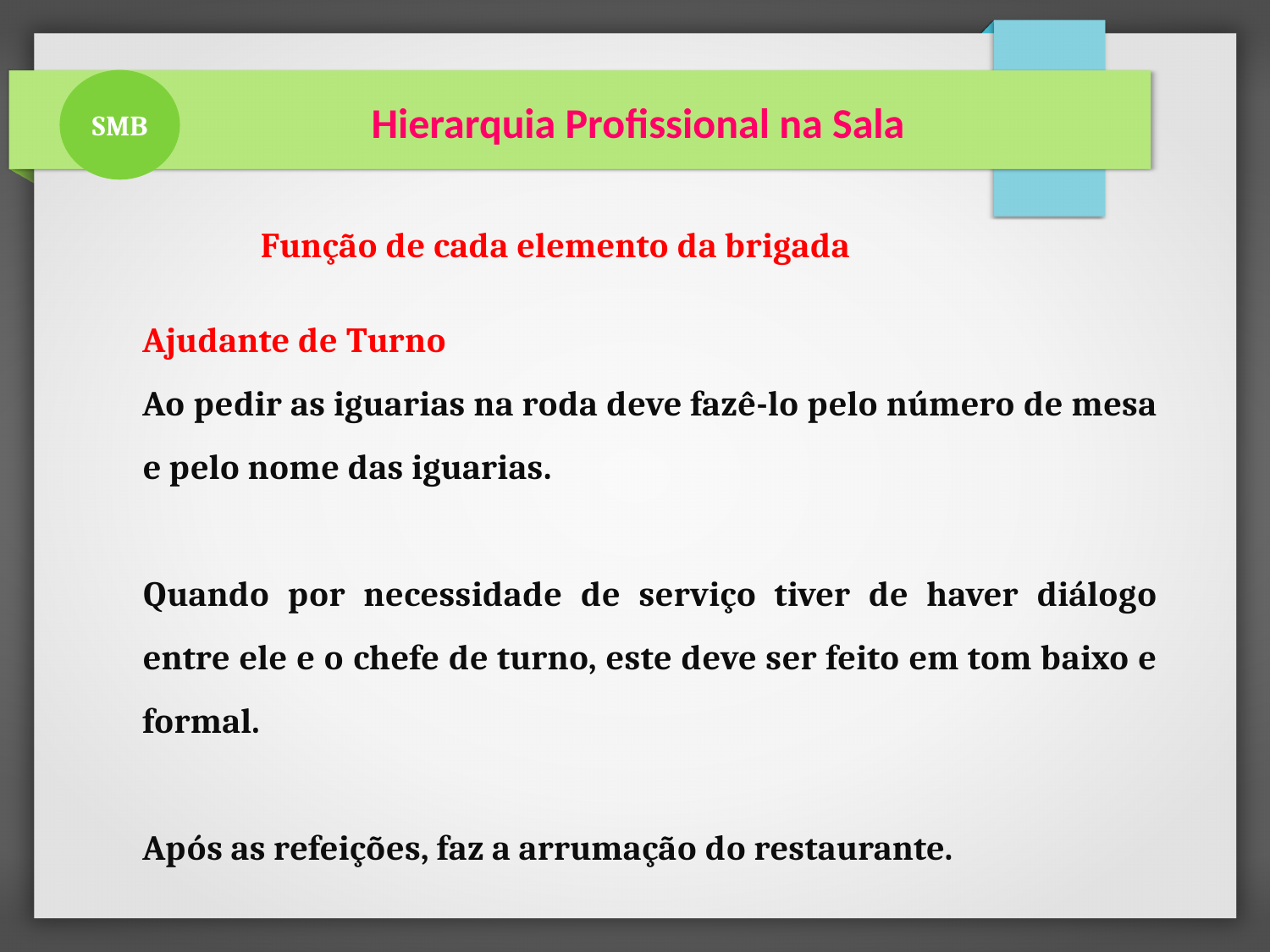

SMB
 Hierarquia Profissional na Sala
Função de cada elemento da brigada
Ajudante de Turno
Ao pedir as iguarias na roda deve fazê-lo pelo número de mesa e pelo nome das iguarias.

Quando por necessidade de serviço tiver de haver diálogo entre ele e o chefe de turno, este deve ser feito em tom baixo e formal.

Após as refeições, faz a arrumação do restaurante.